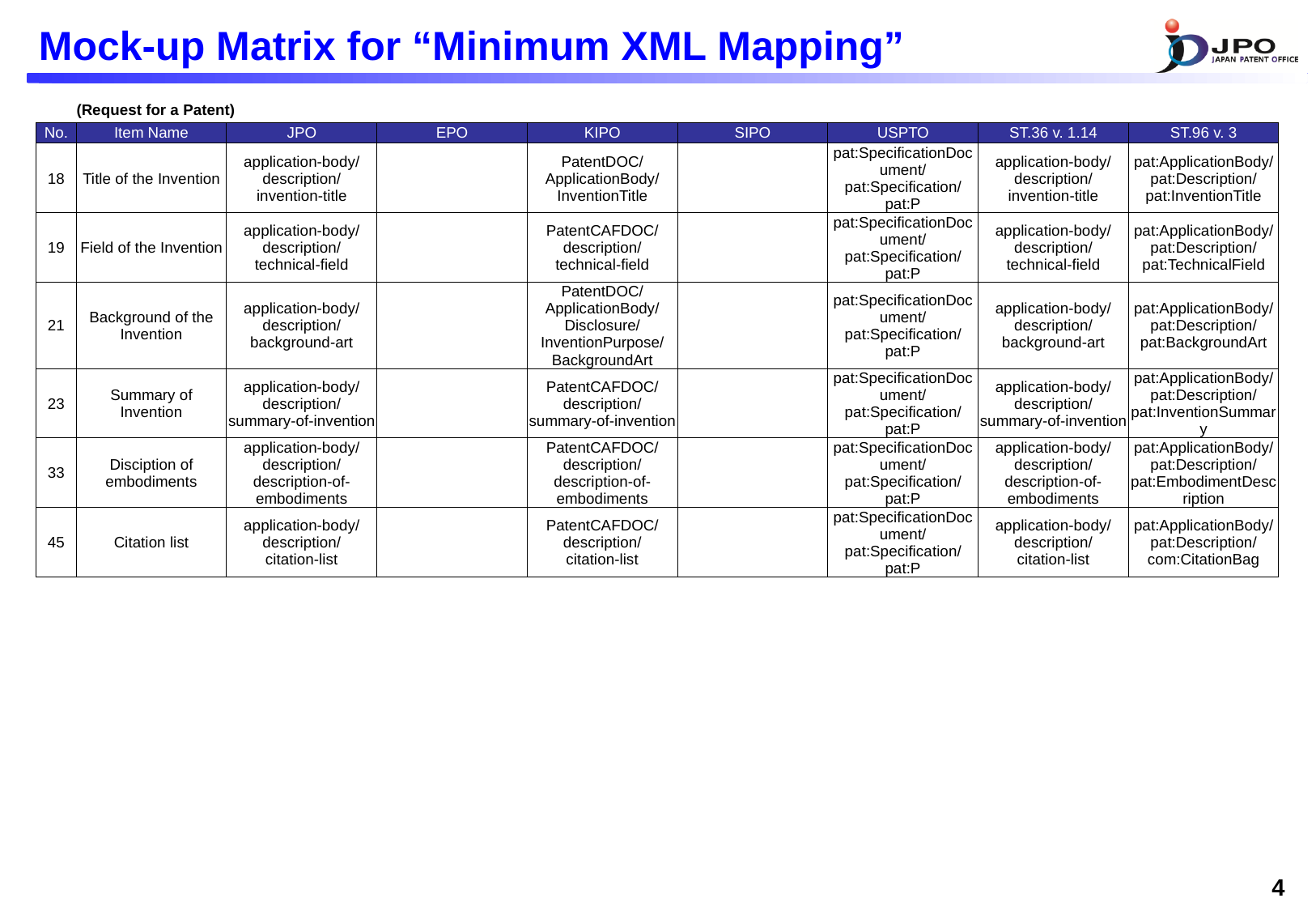

# Mock-up Matrix for “Minimum XML Mapping”
|  | (Request for a Patent) |  |  |  |  |  |  |  |
| --- | --- | --- | --- | --- | --- | --- | --- | --- |
| No. | Item Name | JPO | EPO | KIPO | SIPO | USPTO | ST.36 v. 1.14 | ST.96 v. 3 |
| 18 | Title of the Invention | application-body/ description/ invention-title |  | PatentDOC/ ApplicationBody/ InventionTitle |  | pat:SpecificationDocument/ pat:Specification/ pat:P | application-body/ description/ invention-title | pat:ApplicationBody/ pat:Description/ pat:InventionTitle |
| 19 | Field of the Invention | application-body/ description/ technical-field |  | PatentCAFDOC/ description/ technical-field |  | pat:SpecificationDocument/ pat:Specification/ pat:P | application-body/ description/ technical-field | pat:ApplicationBody/ pat:Description/ pat:TechnicalField |
| 21 | Background of the Invention | application-body/ description/ background-art |  | PatentDOC/ ApplicationBody/ Disclosure/ InventionPurpose/ BackgroundArt |  | pat:SpecificationDocument/ pat:Specification/ pat:P | application-body/ description/ background-art | pat:ApplicationBody/ pat:Description/ pat:BackgroundArt |
| 23 | Summary of Invention | application-body/ description/ summary-of-invention |  | PatentCAFDOC/ description/ summary-of-invention |  | pat:SpecificationDocument/ pat:Specification/ pat:P | application-body/ description/ summary-of-invention | pat:ApplicationBody/ pat:Description/ pat:InventionSummary |
| 33 | Disciption of embodiments | application-body/ description/ description-of-embodiments |  | PatentCAFDOC/ description/ description-of-embodiments |  | pat:SpecificationDocument/ pat:Specification/ pat:P | application-body/ description/ description-of-embodiments | pat:ApplicationBody/ pat:Description/ pat:EmbodimentDescription |
| 45 | Citation list | application-body/ description/ citation-list |  | PatentCAFDOC/ description/ citation-list |  | pat:SpecificationDocument/ pat:Specification/ pat:P | application-body/ description/ citation-list | pat:ApplicationBody/ pat:Description/ com:CitationBag |
4